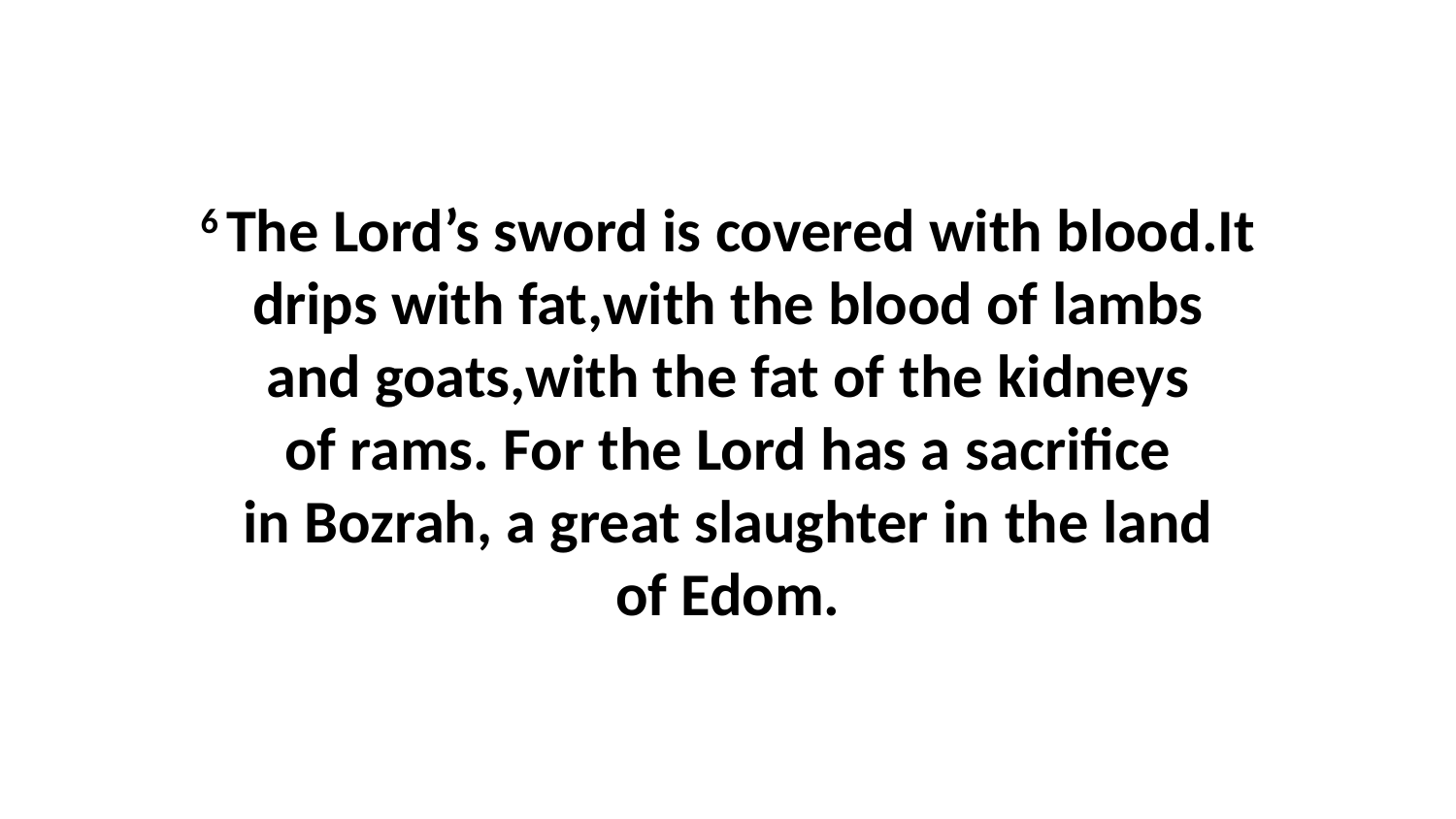

6 The Lord’s sword is covered with blood.It drips with fat,with the blood of lambs and goats,with the fat of the kidneys of rams. For the Lord has a sacrifice in Bozrah, a great slaughter in the land of Edom.